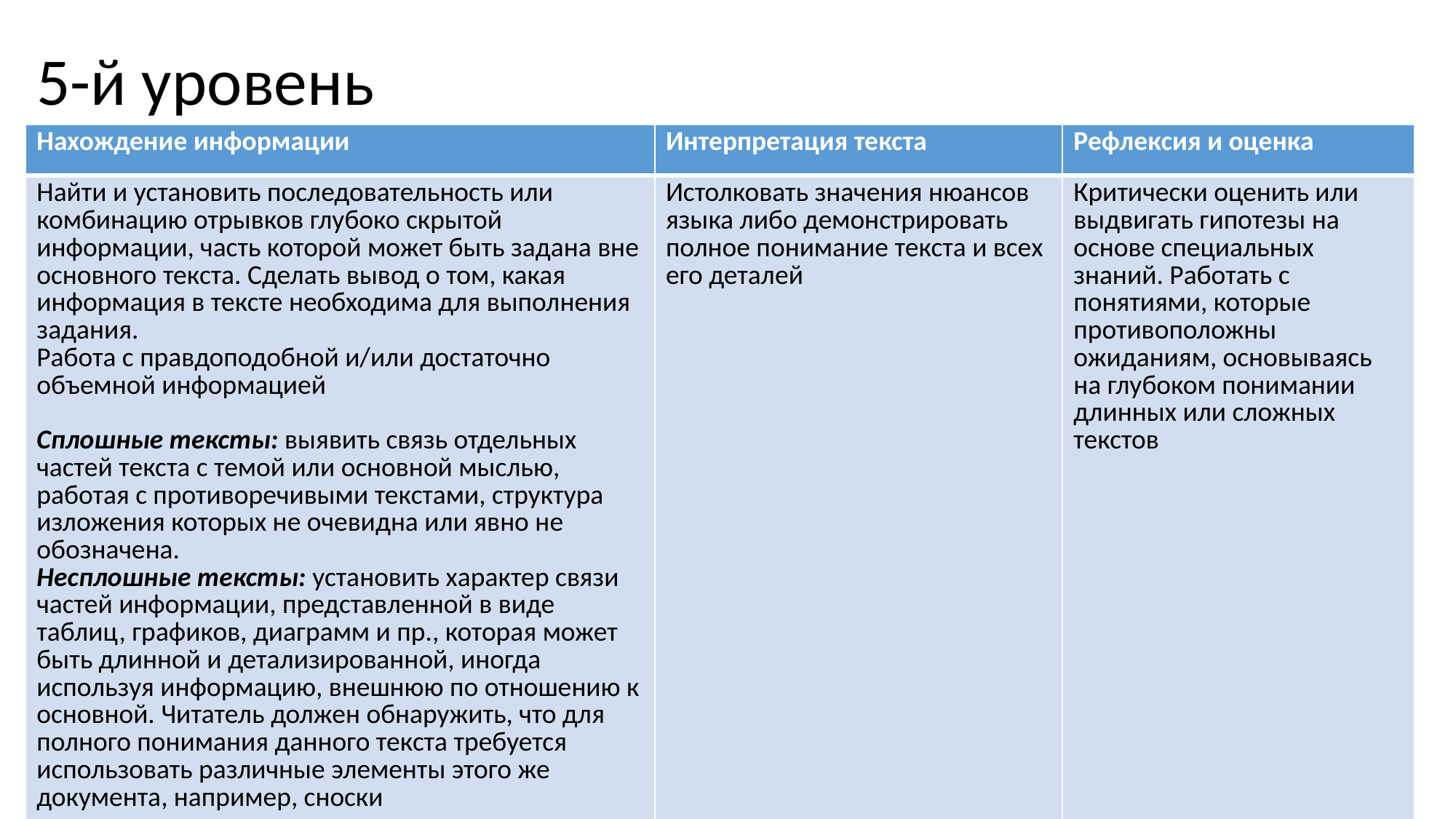

# 5-й уровень
| Нахождение информации | Интерпретация текста | Рефлексия и оценка |
| --- | --- | --- |
| Найти и установить последовательность или комбинацию отрывков глубоко скрытой информации, часть которой может быть задана вне основного текста. Сделать вывод о том, какая информация в тексте необходима для выполнения задания. Работа с правдоподобной и/или достаточно объемной информацией Сплошные тексты: выявить связь отдельных частей текста с темой или основной мыслью, работая с противоречивыми текстами, структура изложения которых не очевидна или явно не обозначена. Несплошные тексты: установить характер связи частей информации, представленной в виде таблиц, графиков, диаграмм и пр., которая может быть длинной и детализированной, иногда используя информацию, внешнюю по отношению к основной. Читатель должен обнаружить, что для полного понимания данного текста требуется использовать различные элементы этого же документа, например, сноски | Истолковать значения нюансов языка либо демонстрировать полное понимание текста и всех его деталей | Критически оценить или выдвигать гипотезы на основе специальных знаний. Работать с понятиями, которые противоположны ожиданиям, основываясь на глубоком понимании длинных или сложных текстов |